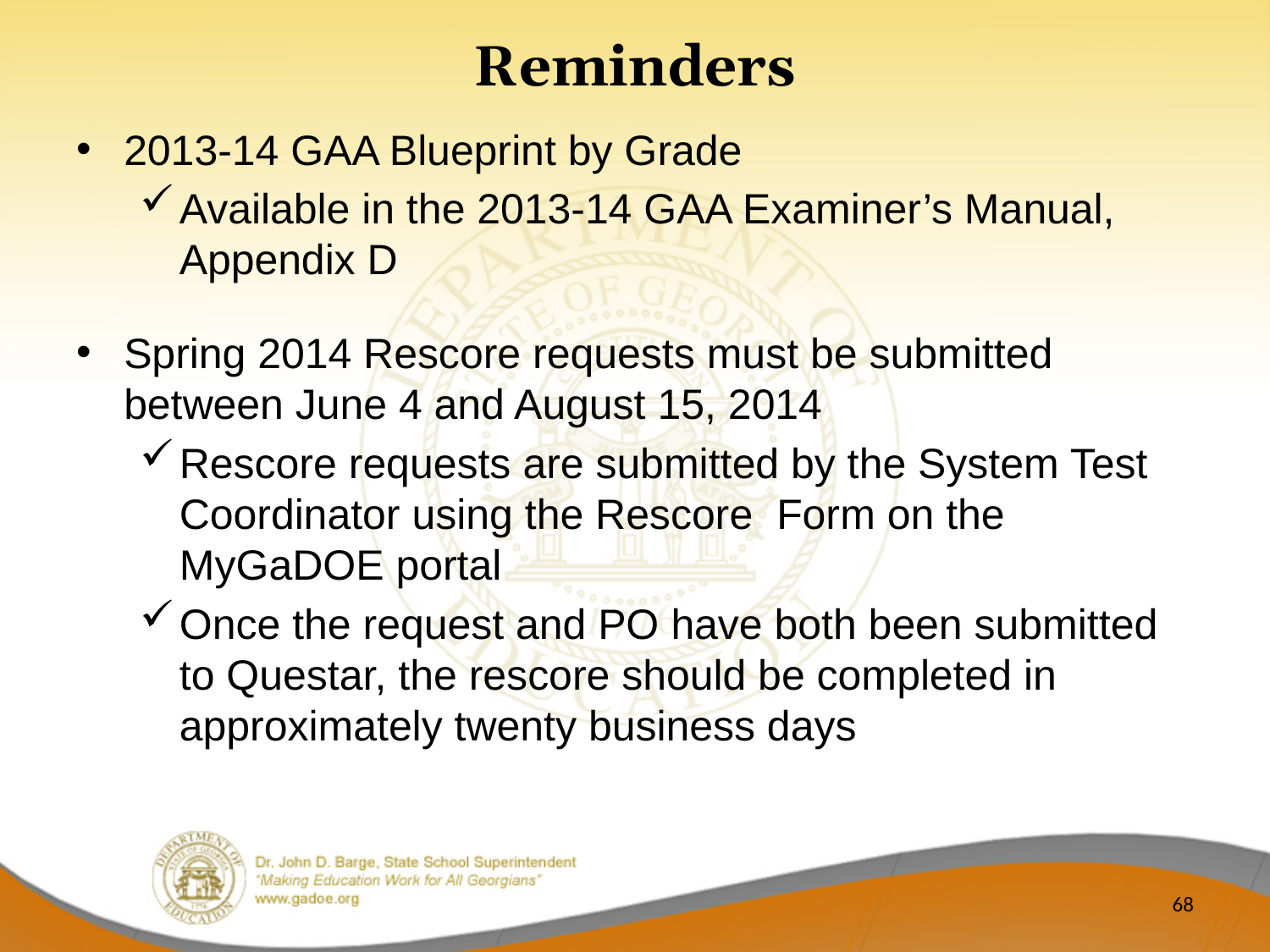

Reminders
2013-14 GAA Blueprint by Grade
Available in the 2013-14 GAA Examiner’s Manual, Appendix D

Spring 2014 Rescore requests must be submitted between June 4 and August 15, 2014
Rescore requests are submitted by the System Test Coordinator using the Rescore  Form on the MyGaDOE portal
Once the request and PO have both been submitted to Questar, the rescore should be completed in approximately twenty business days

68